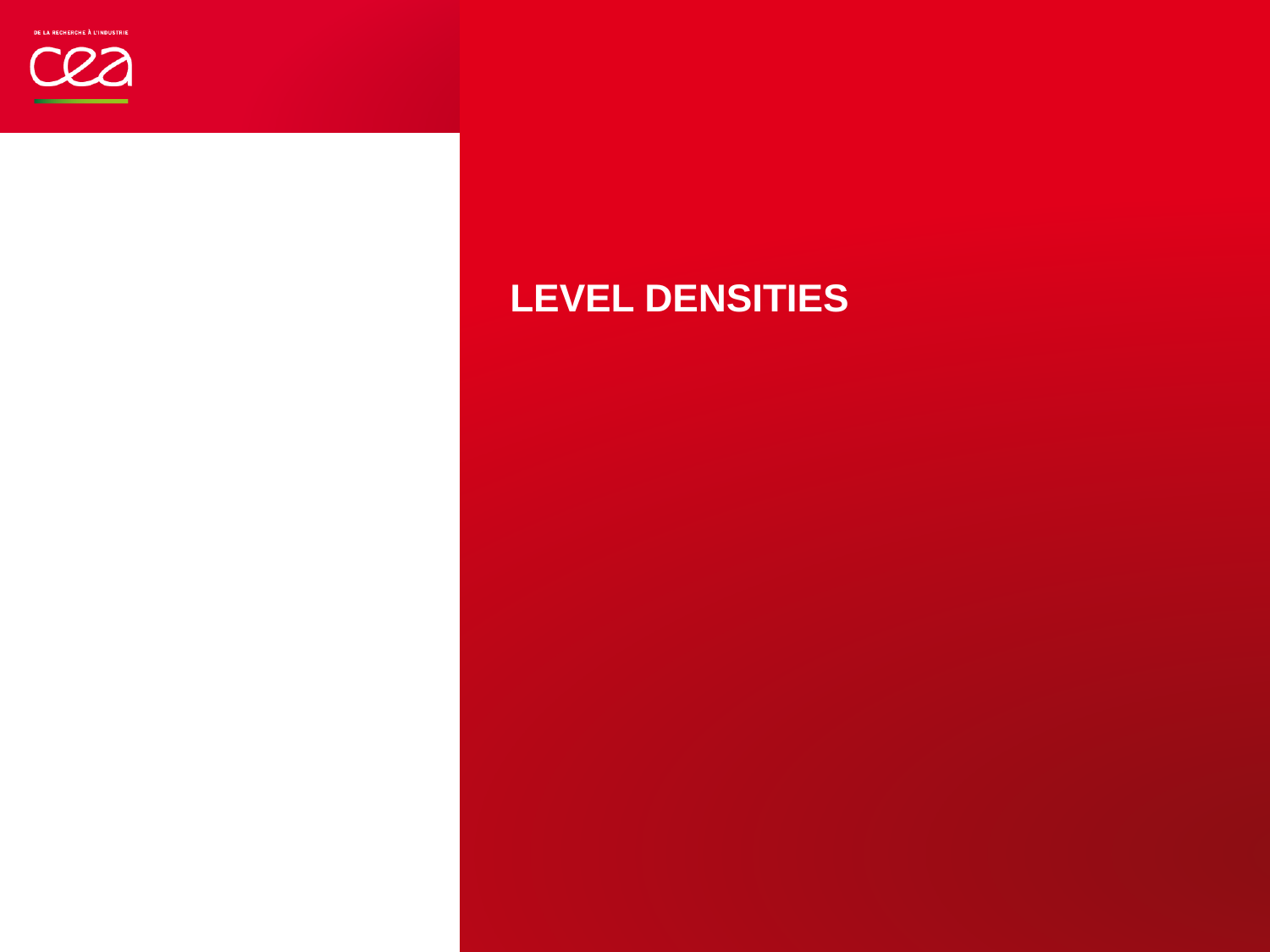

# Level densities
CEA | 10 AVRIL 2012
|  PAGE 18
18 décembre 2017